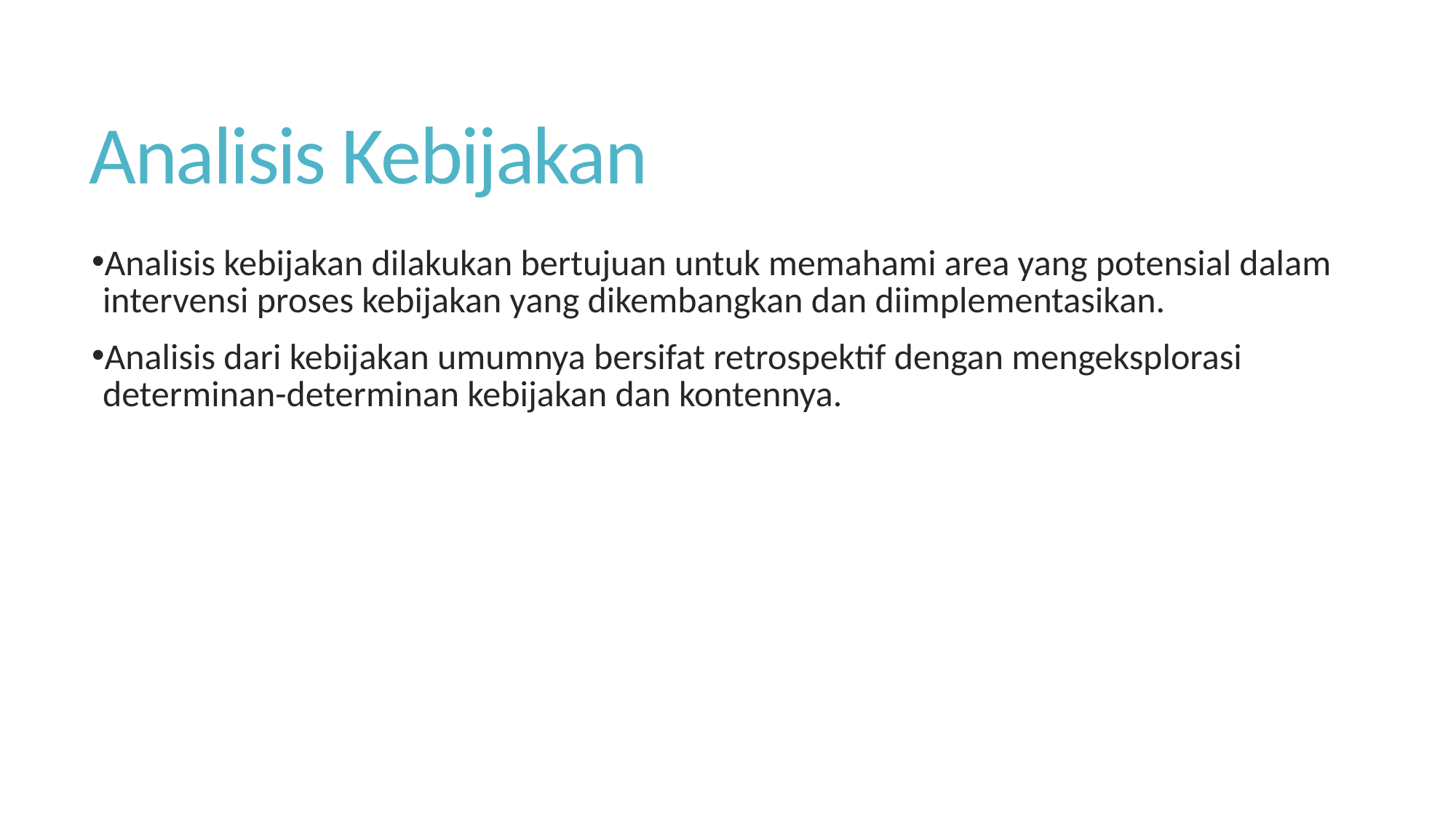

# Analisis Kebijakan
Analisis kebijakan dilakukan bertujuan untuk memahami area yang potensial dalam intervensi proses kebijakan yang dikembangkan dan diimplementasikan.
Analisis dari kebijakan umumnya bersifat retrospektif dengan mengeksplorasi determinan-determinan kebijakan dan kontennya.